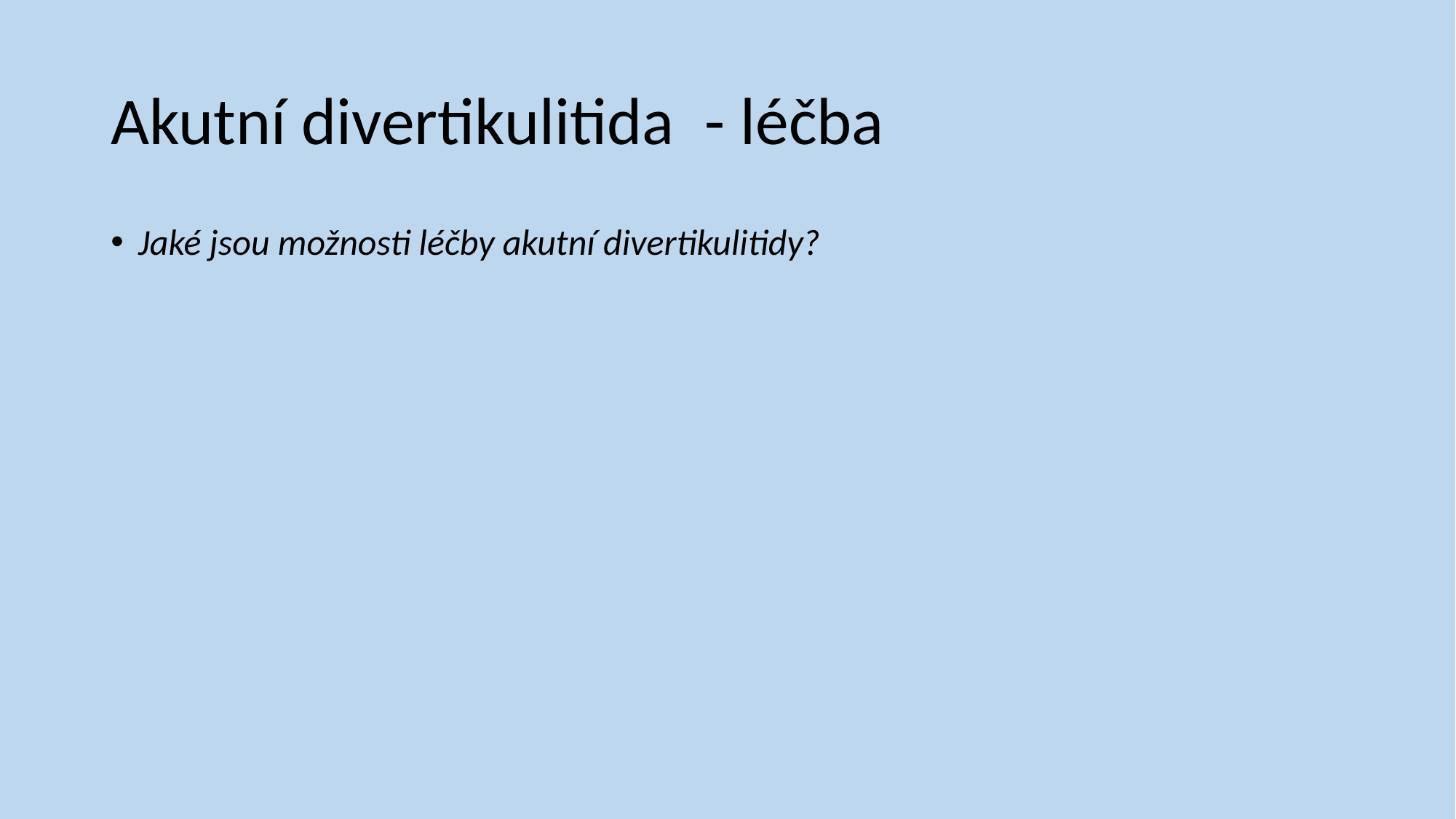

# Akutní divertikulitida  - léčba
Jaké jsou možnosti léčby akutní divertikulitidy?